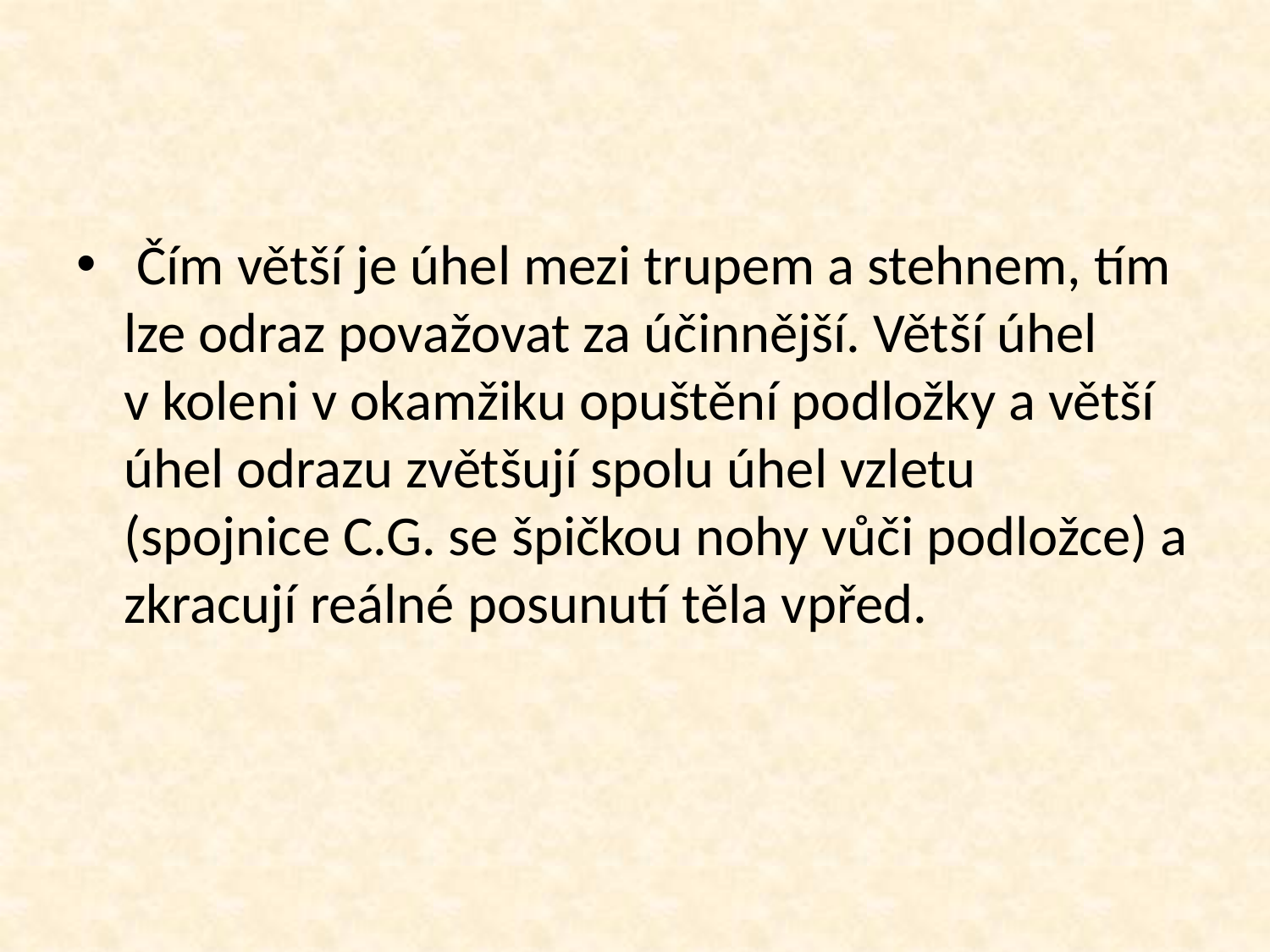

#
 Čím větší je úhel mezi trupem a stehnem, tím lze odraz považovat za účinnější. Větší úhel v koleni v okamžiku opuštění podložky a větší úhel odrazu zvětšují spolu úhel vzletu (spojnice C.G. se špičkou nohy vůči podložce) a zkracují reálné posunutí těla vpřed.